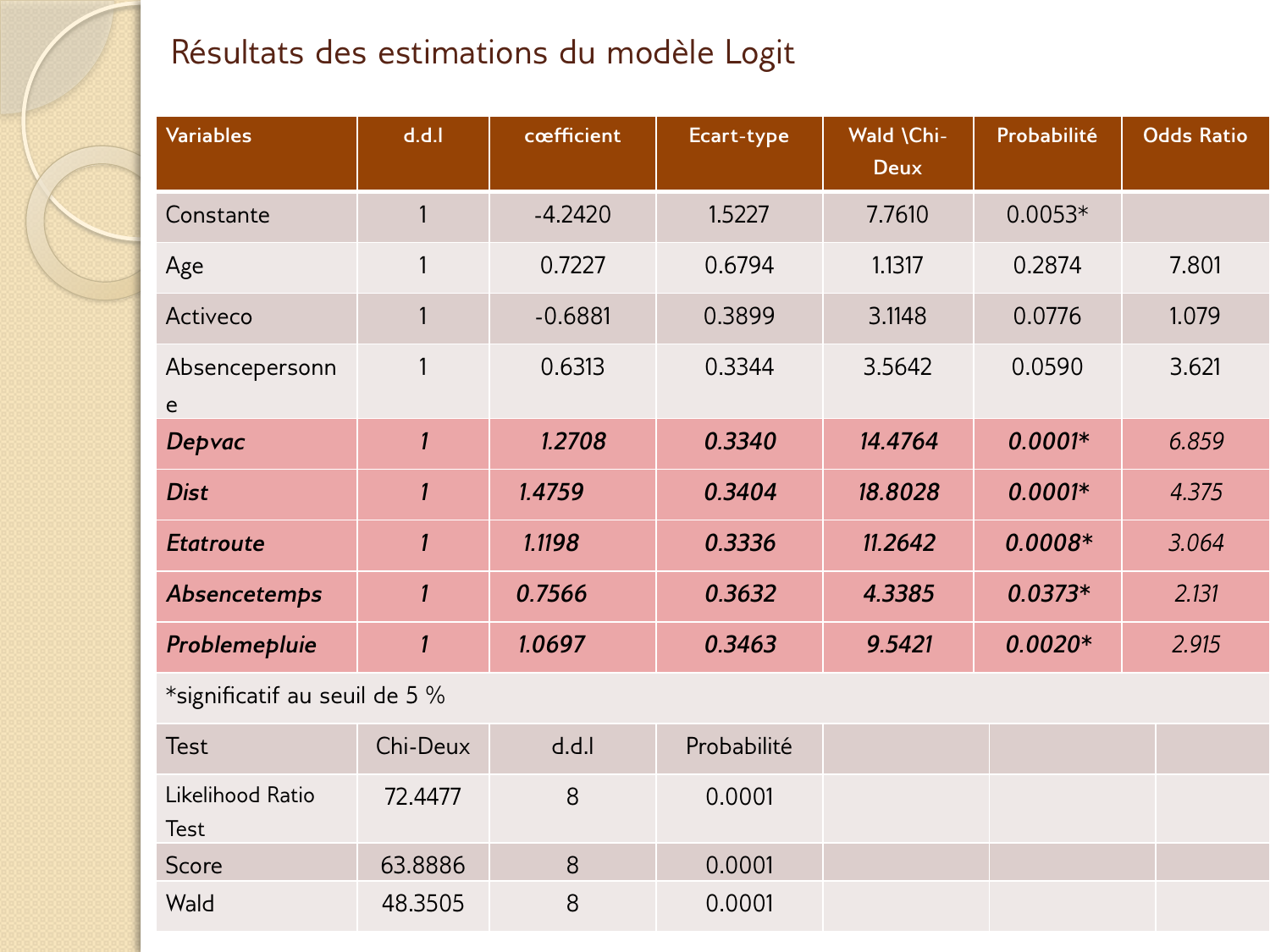

# Résultats des estimations du modèle Logit
| Variables | d.d.l | coefficient | Ecart-type | Wald \Chi-Deux | Probabilité |  | Odds Ratio |  |
| --- | --- | --- | --- | --- | --- | --- | --- | --- |
| Constante | 1 | -4.2420 | 1.5227 | 7.7610 | 0.0053\* |  |  |  |
| Age | 1 | 0.7227 | 0.6794 | 1.1317 | 0.2874 |  | 7.801 |  |
| Activeco | 1 | -0.6881 | 0.3899 | 3.1148 | 0.0776 |  | 1.079 |  |
| Absencepersonne | 1 | 0.6313 | 0.3344 | 3.5642 | 0.0590 |  | 3.621 |  |
| Depvac | 1 | 1.2708 | 0.3340 | 14.4764 | 0.0001\* |  | 6.859 |  |
| Dist | 1 | 1.4759 | 0.3404 | 18.8028 | 0.0001\* |  | 4.375 |  |
| Etatroute | 1 | 1.1198 | 0.3336 | 11.2642 | 0.0008\* |  | 3.064 |  |
| Absencetemps | 1 | 0.7566 | 0.3632 | 4.3385 | 0.0373\* |  | 2.131 |  |
| Problemepluie | 1 | 1.0697 | 0.3463 | 9.5421 | 0.0020\* |  | 2.915 |  |
| \*significatif au seuil de 5 % |  |  |  |  |  |  |  |  |
| Test | Chi-Deux | d.d.l | Probabilité |  |  |  |  |  |
| Likelihood Ratio Test | 72.4477 | 8 | 0.0001 |  |  |  |  |  |
| Score | 63.8886 | 8 | 0.0001 |  |  |  |  |  |
| Wald | 48.3505 | 8 | 0.0001 |  |  |  |  |  |